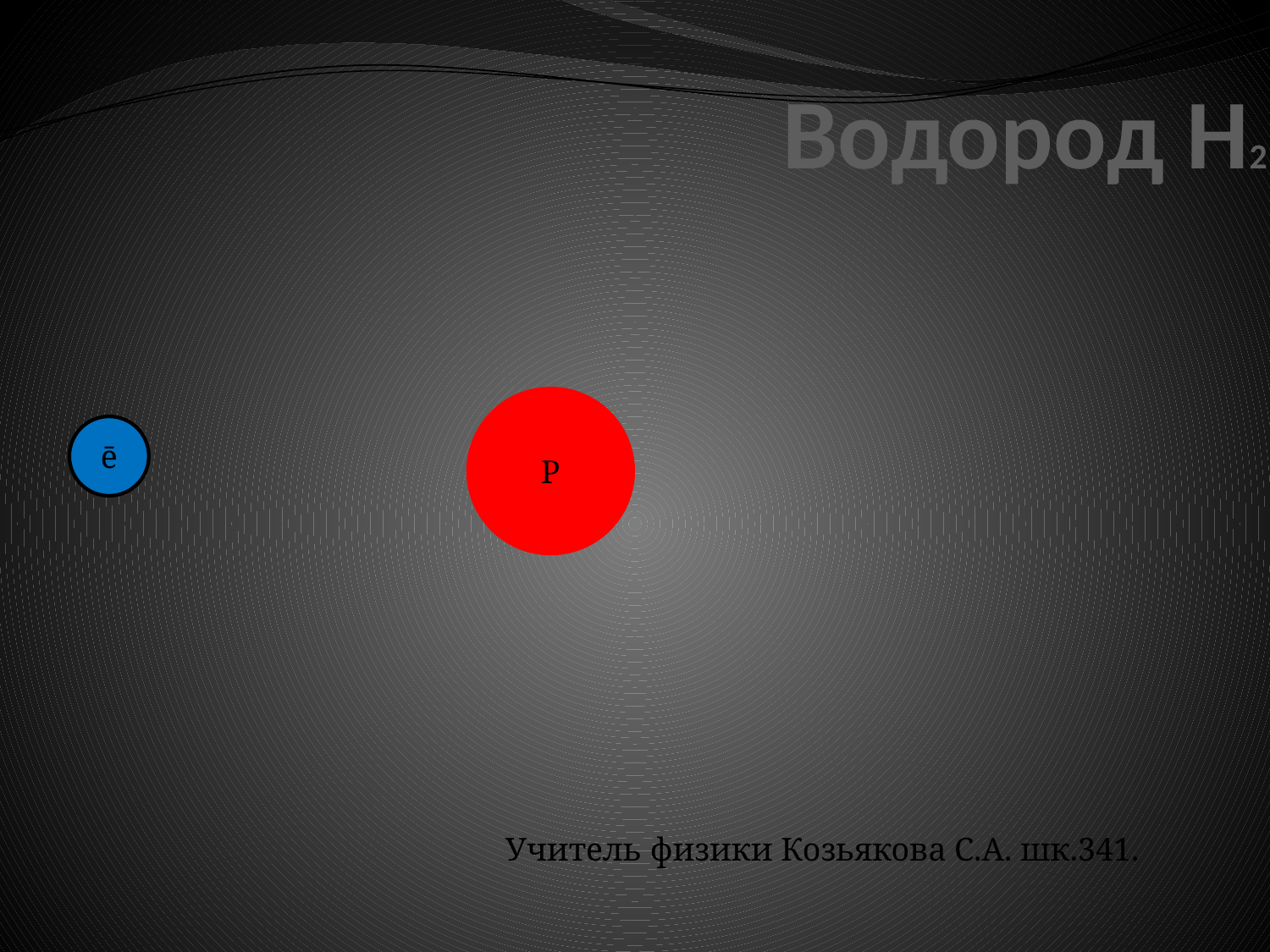

# Водород H2
P
ē

Учитель физики Козьякова С.А. шк.341.